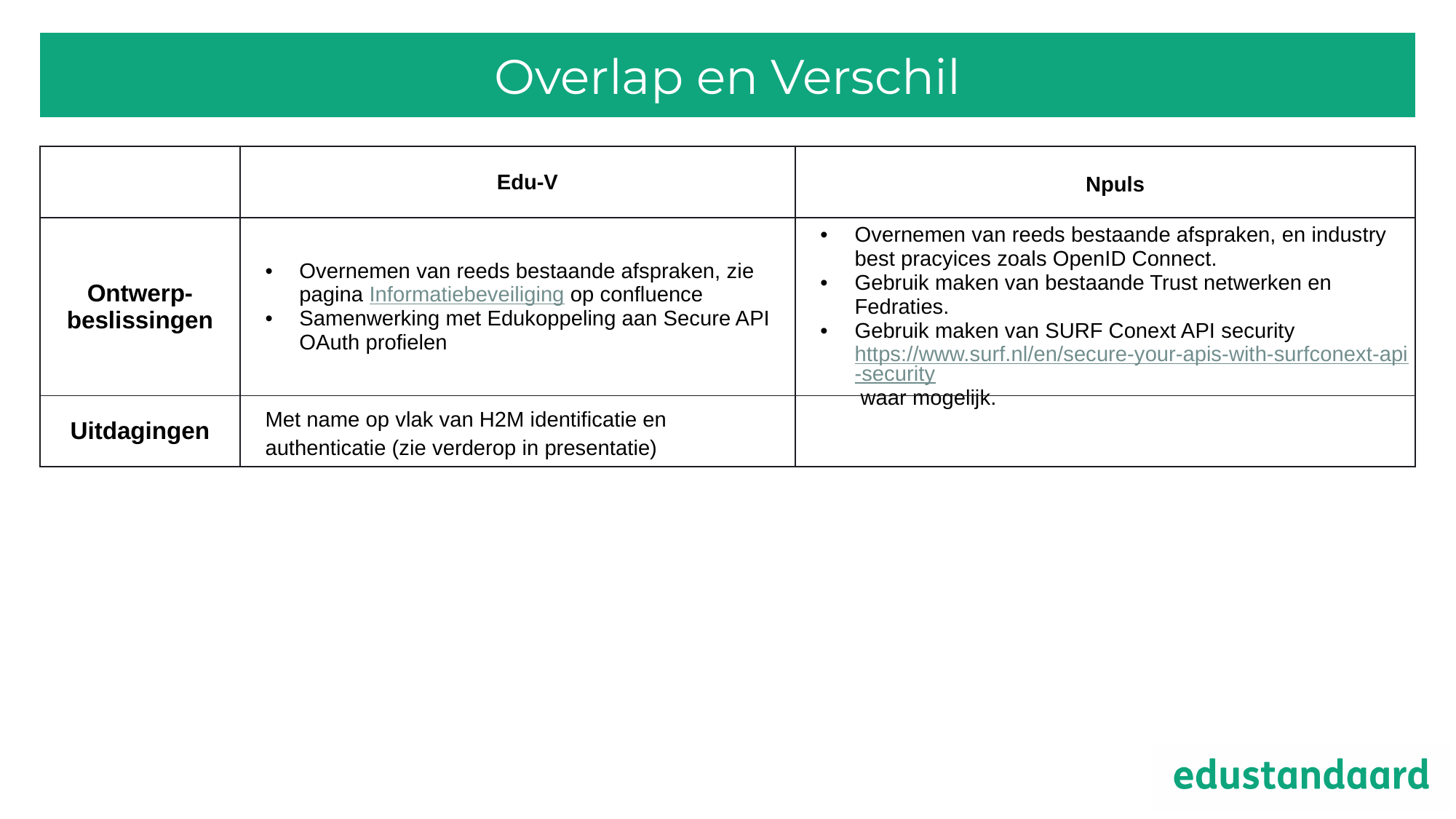

# Overlap en Verschil
|  | Edu-V | Npuls |
| --- | --- | --- |
| Ontwerp- beslissingen | Overnemen van reeds bestaande afspraken, zie pagina Informatiebeveiliging op confluence Samenwerking met Edukoppeling aan Secure API OAuth profielen | Overnemen van reeds bestaande afspraken, en industry best pracyices zoals OpenID Connect. Gebruik maken van bestaande Trust netwerken en Fedraties. Gebruik maken van SURF Conext API security https://www.surf.nl/en/secure-your-apis-with-surfconext-api-security waar mogelijk. |
| Uitdagingen | Met name op vlak van H2M identificatie en authenticatie (zie verderop in presentatie) |  |